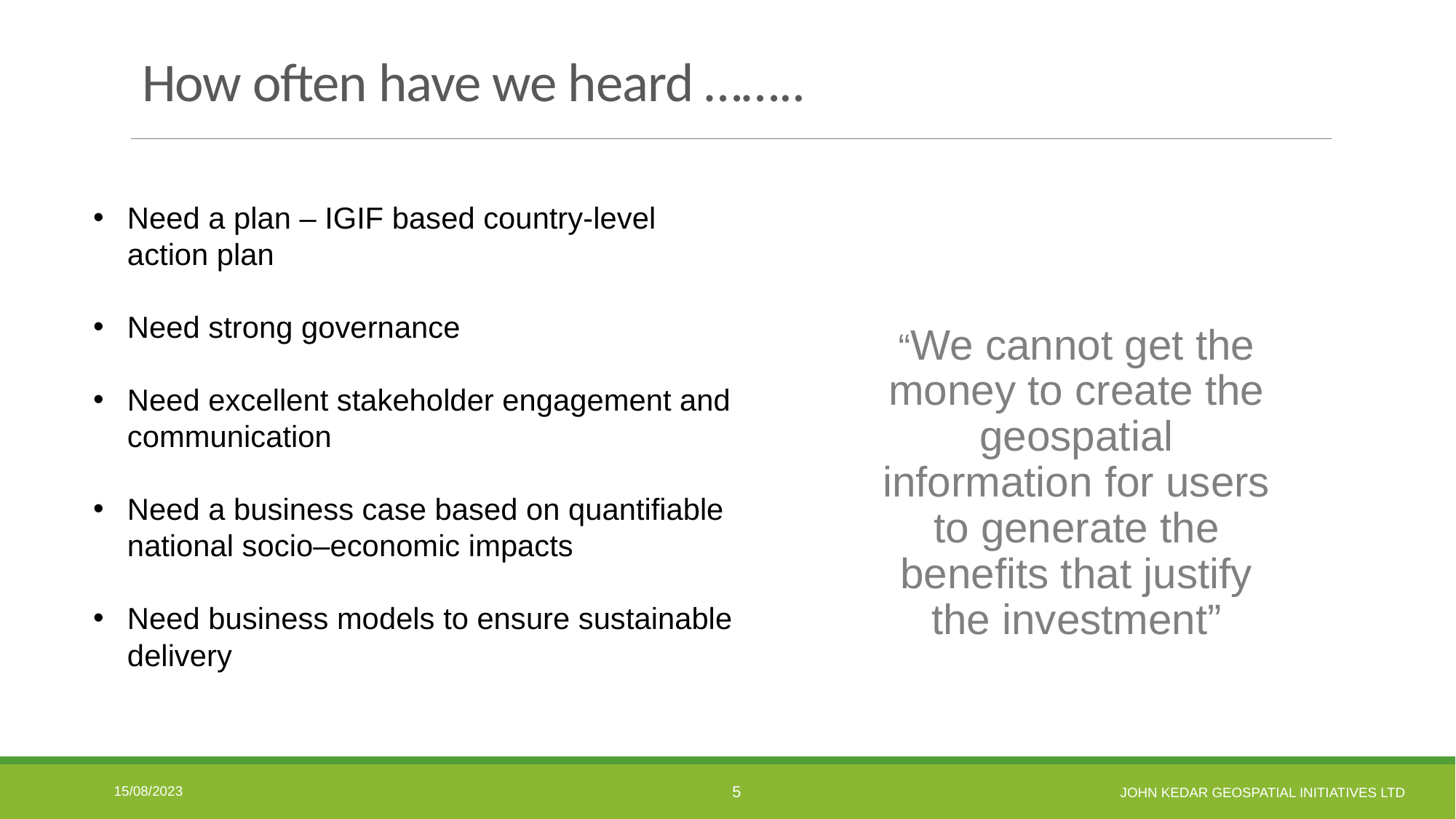

# How often have we heard ……..
Need a plan – IGIF based country-level action plan

Need strong governance

Need excellent stakeholder engagement and communication

Need a business case based on quantifiable national socio–economic impacts

Need business models to ensure sustainable delivery

“We cannot get the money to create the geospatial information for users to generate the benefits that justify the investment”
15/08/2023
5
JOHN Kedar Geospatial Initiatives ltd